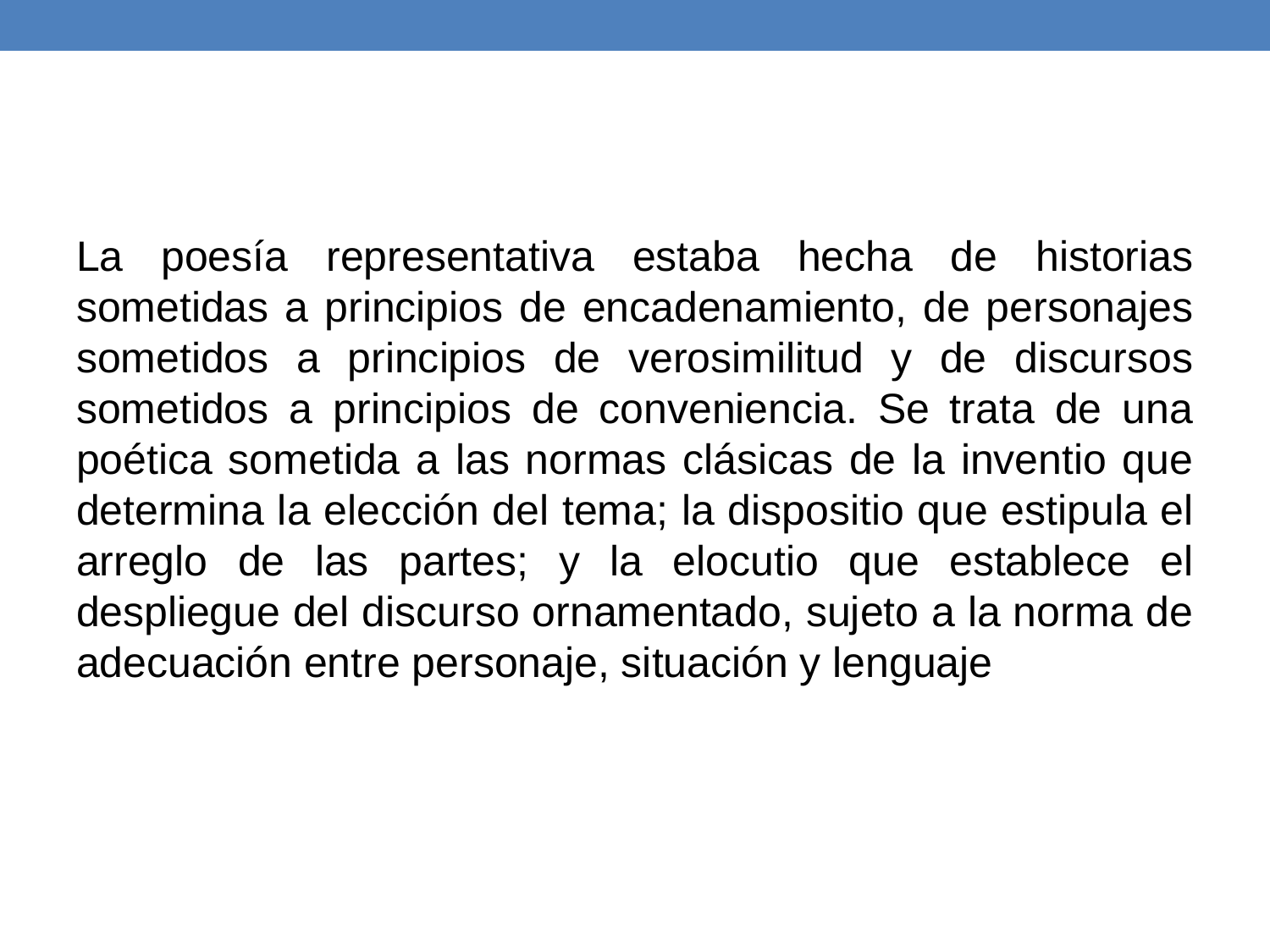

#
La poesía representativa estaba hecha de historias sometidas a principios de encadenamiento, de personajes sometidos a principios de verosimilitud y de discursos sometidos a principios de conveniencia. Se trata de una poética sometida a las normas clásicas de la inventio que determina la elección del tema; la dispositio que estipula el arreglo de las partes; y la elocutio que establece el despliegue del discurso ornamentado, sujeto a la norma de adecuación entre personaje, situación y lenguaje